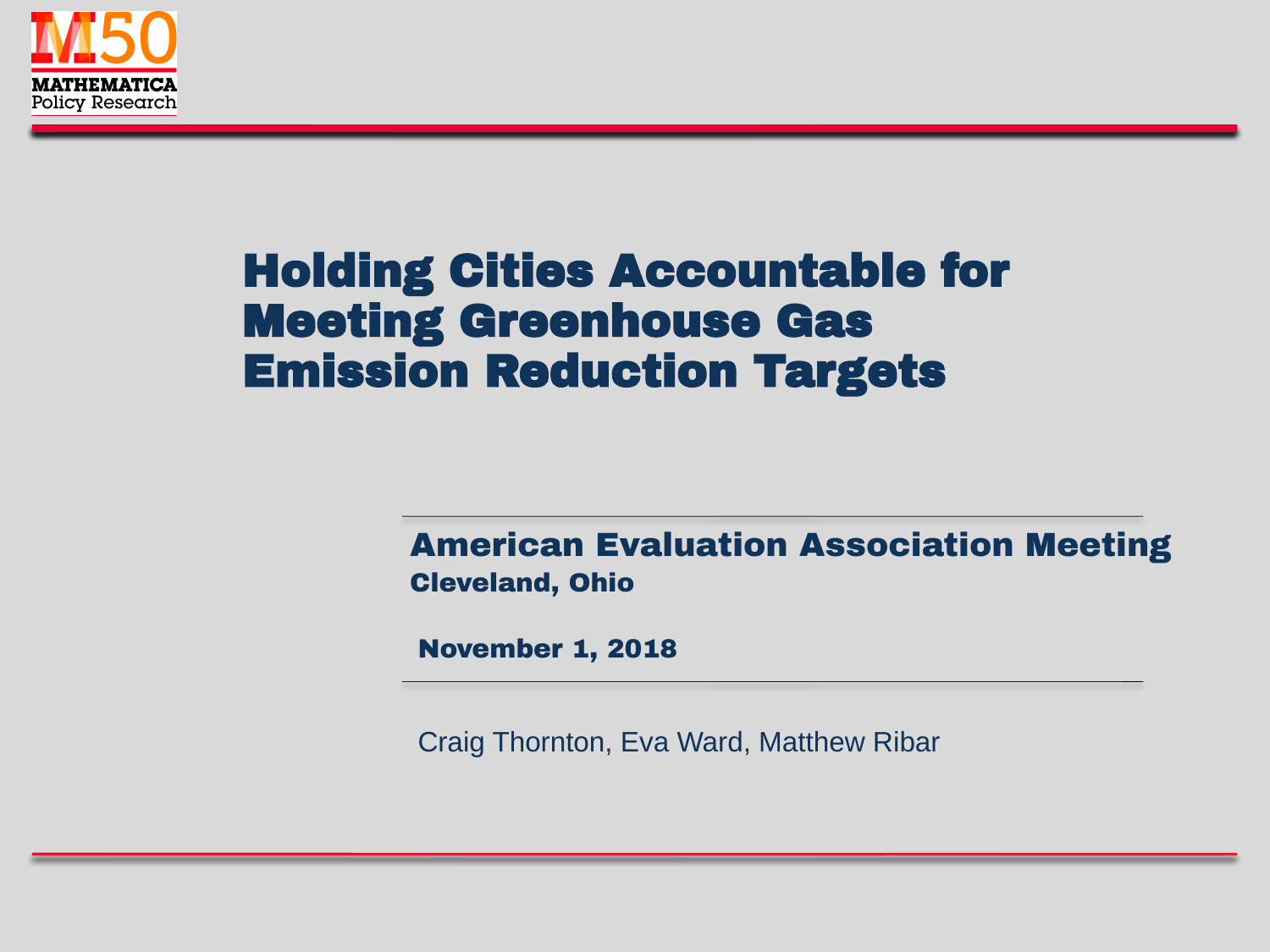

# Holding Cities Accountable for Meeting Greenhouse Gas Emission Reduction Targets

American Evaluation Association Meeting
Cleveland, Ohio
November 1, 2018
Craig Thornton, Eva Ward, Matthew Ribar